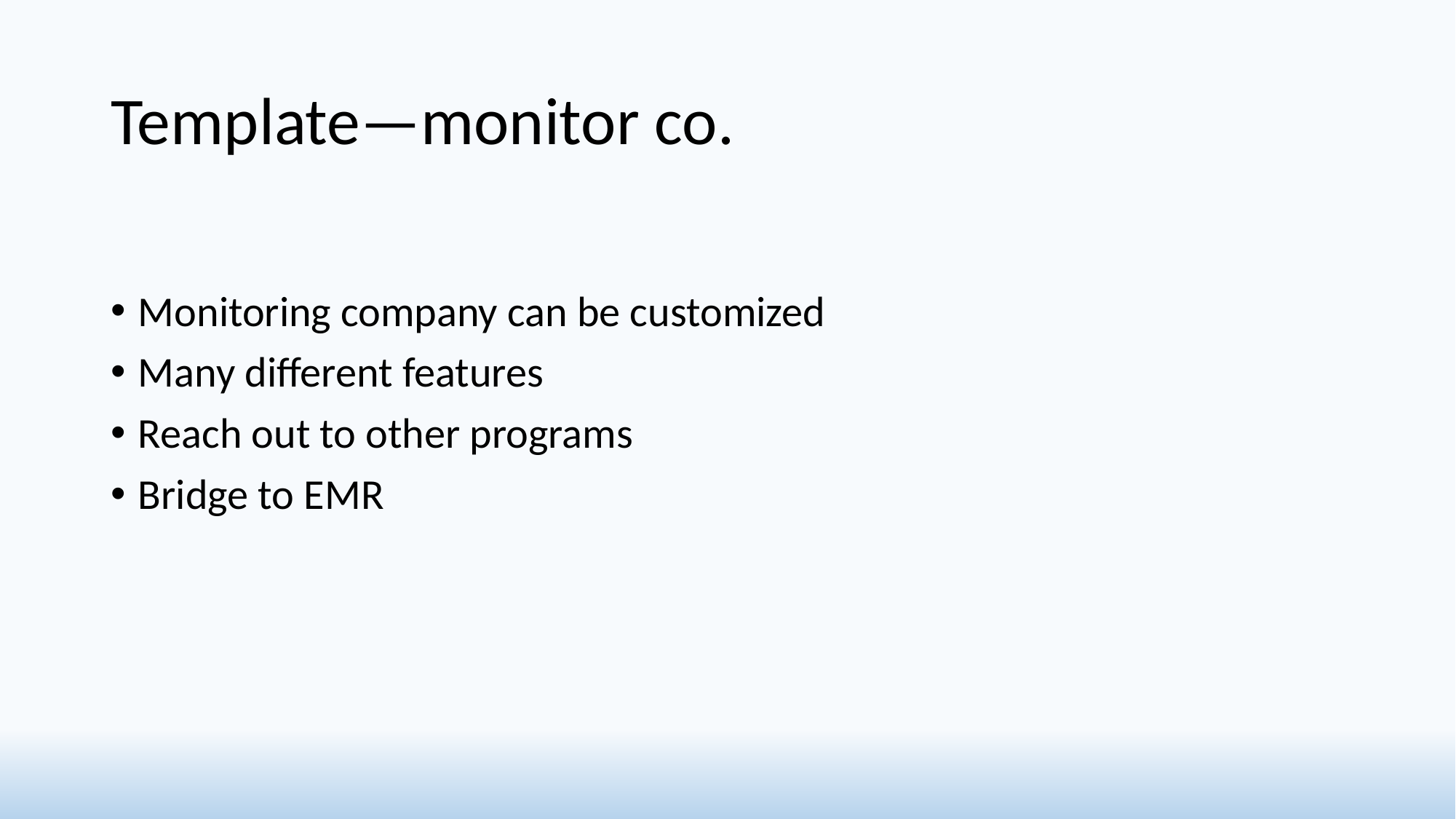

# Template—monitor co.

Monitoring company can be customized
Many different features
Reach out to other programs
Bridge to EMR